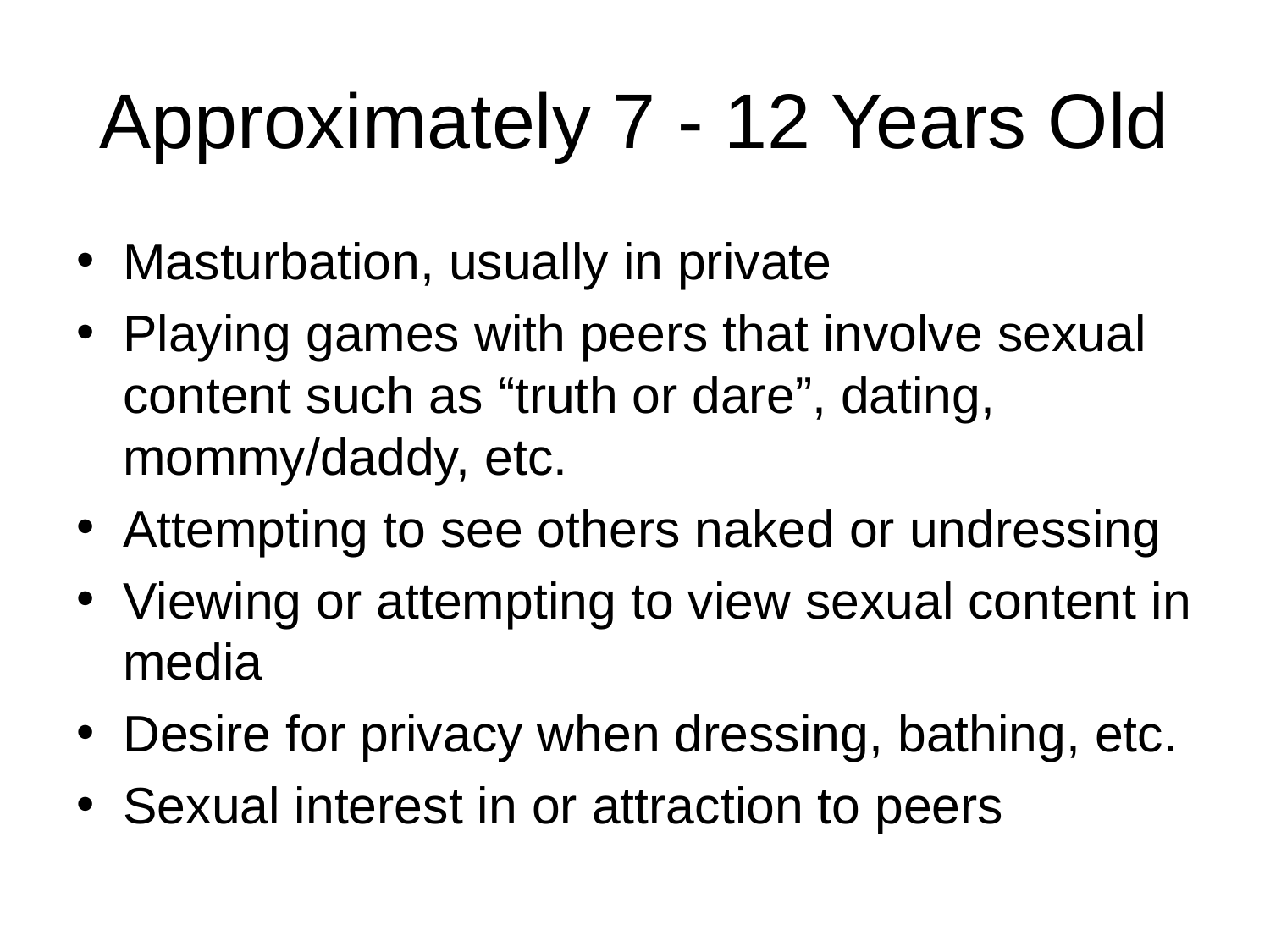

# Approximately 7 - 12 Years Old
Masturbation, usually in private
Playing games with peers that involve sexual content such as “truth or dare”, dating, mommy/daddy, etc.
Attempting to see others naked or undressing
Viewing or attempting to view sexual content in media
Desire for privacy when dressing, bathing, etc.
Sexual interest in or attraction to peers